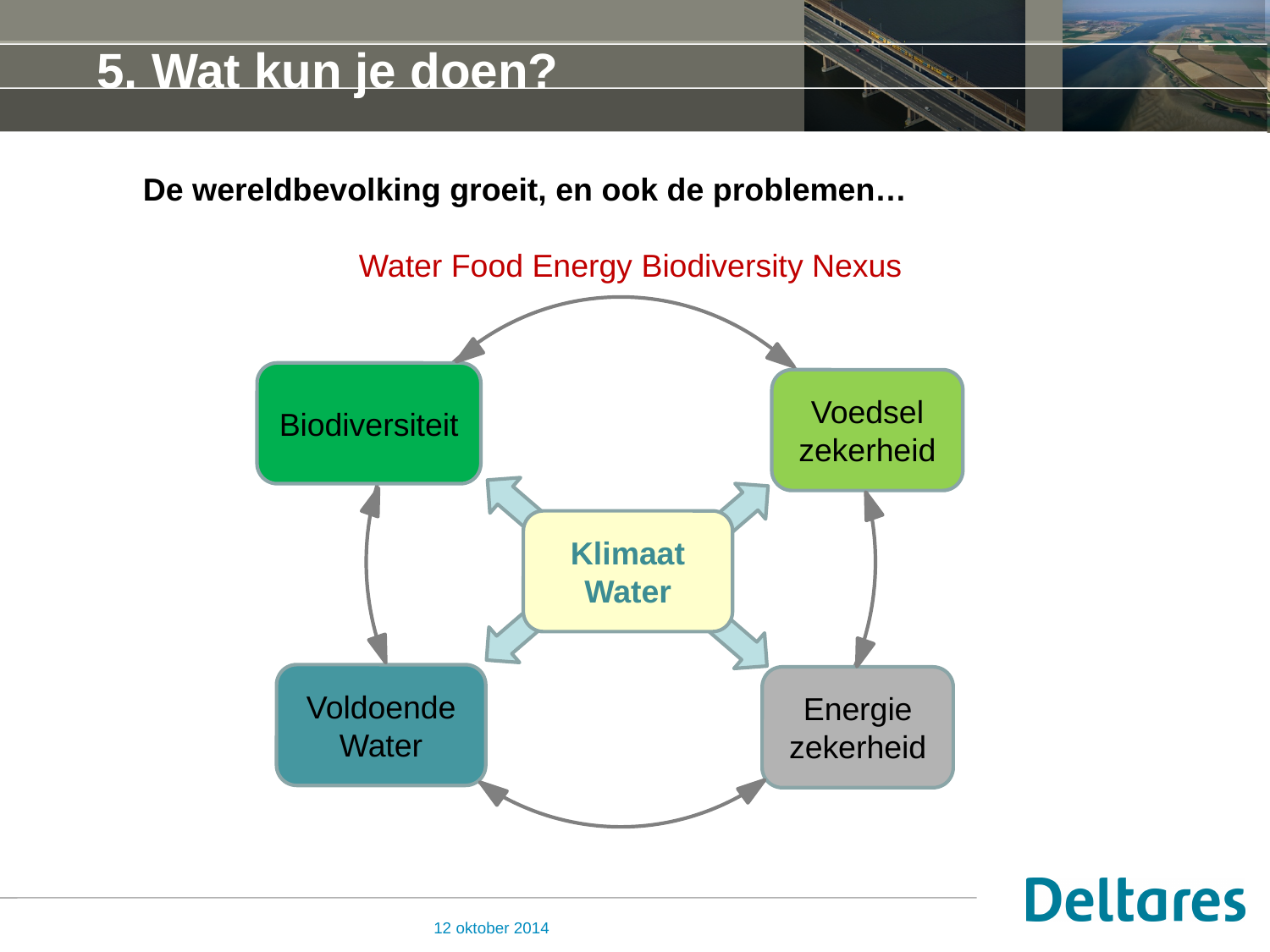

# 5. Wat kun je doen?
De wereldbevolking groeit, en ook de problemen…

	          Water Food Energy Biodiversity Nexus

Biodiversiteit
Voedsel
zekerheid

Klimaat
Water

VoldoendeWater
Energie
zekerheid

12 oktober 2014